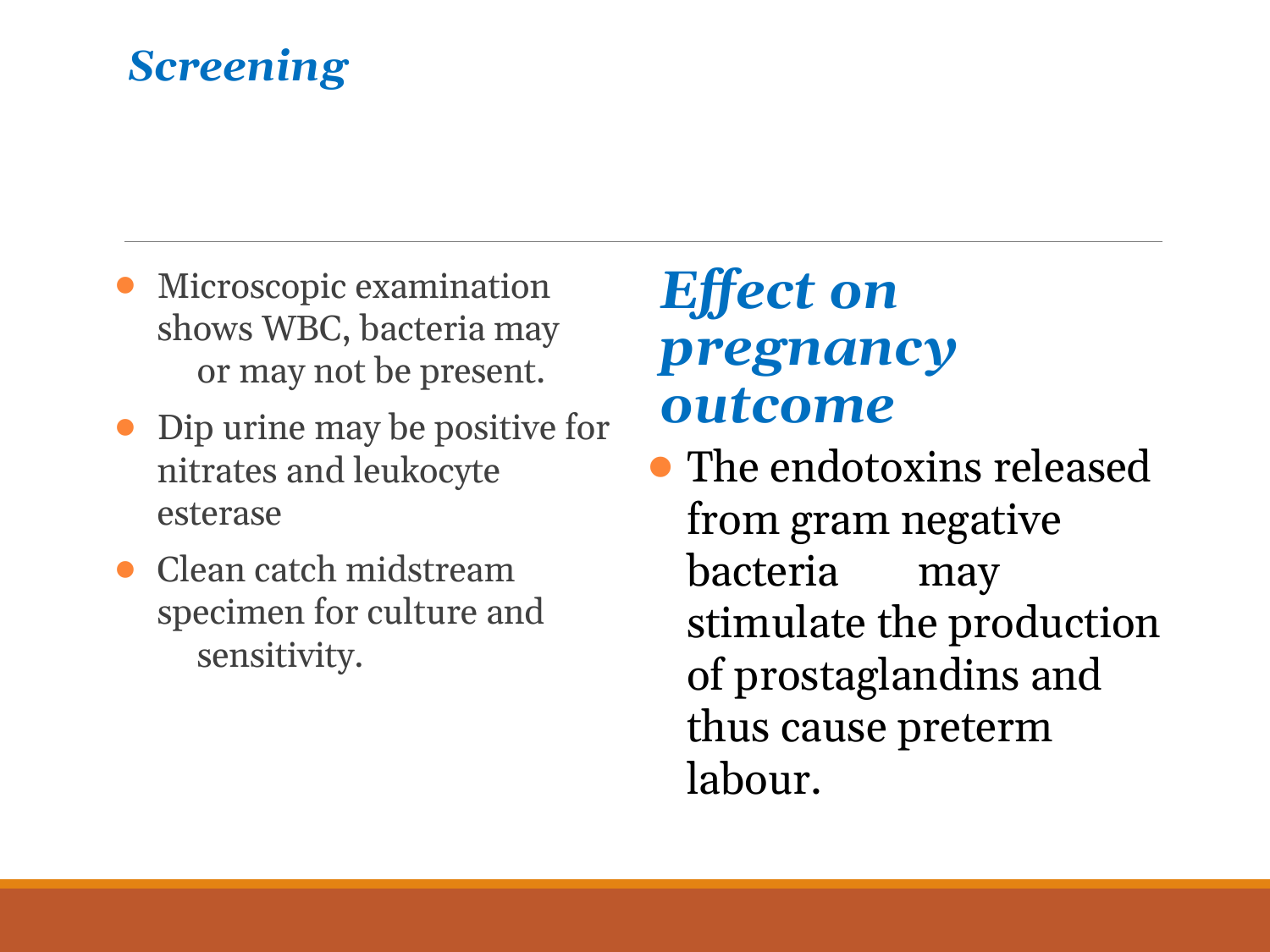

# Screening
Microscopic examination shows WBC, bacteria may 	or may not be present.
Dip urine may be positive for nitrates and leukocyte 	esterase
Clean catch midstream specimen for culture and 	sensitivity.

Effect on pregnancy outcome
The endotoxins released from gram negative bacteria 	may stimulate the production of prostaglandins and 	thus cause preterm labour.